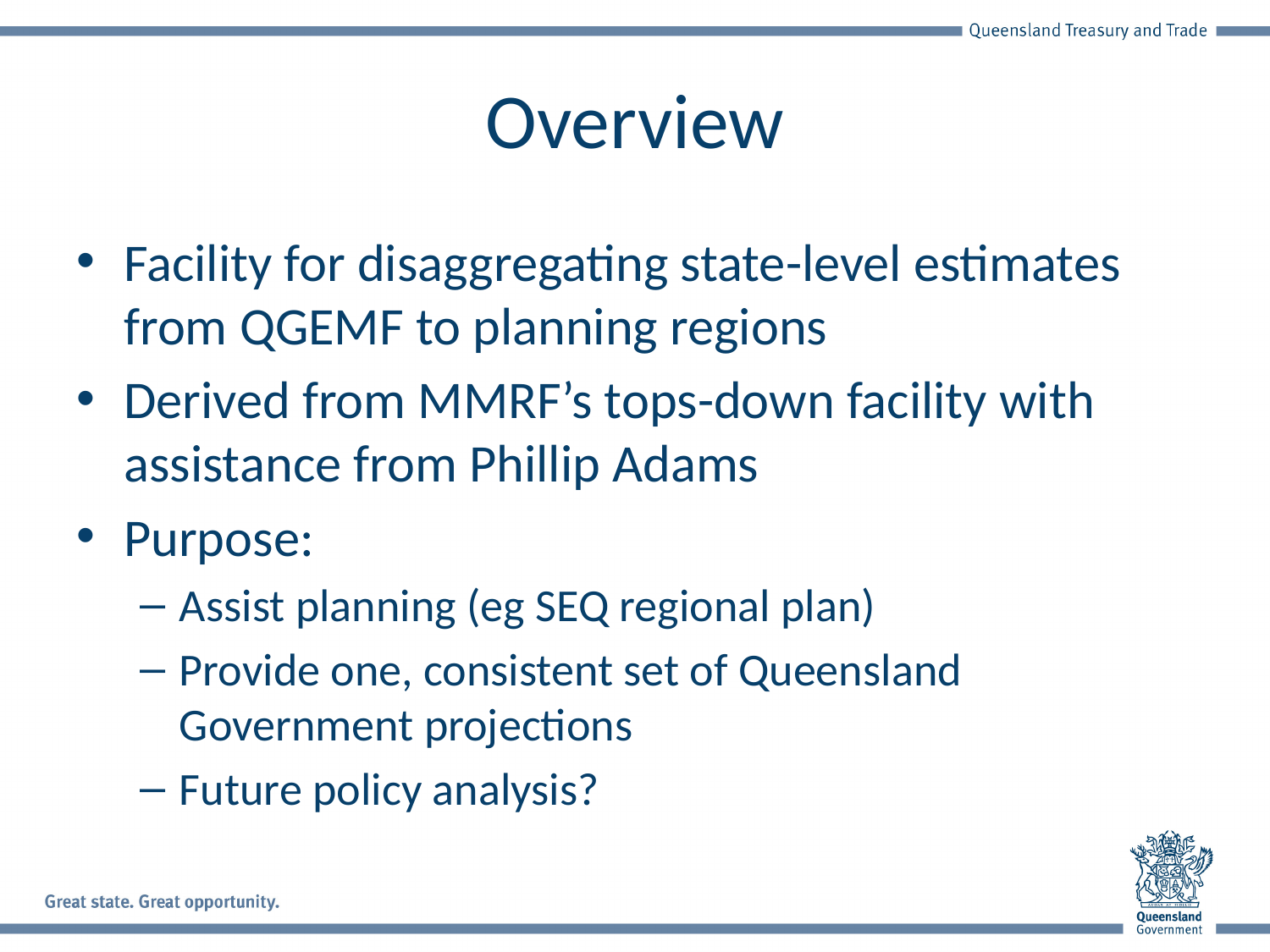

# Overview
Facility for disaggregating state-level estimates from QGEMF to planning regions
Derived from MMRF’s tops-down facility with assistance from Phillip Adams
Purpose:
Assist planning (eg SEQ regional plan)
Provide one, consistent set of Queensland Government projections
Future policy analysis?